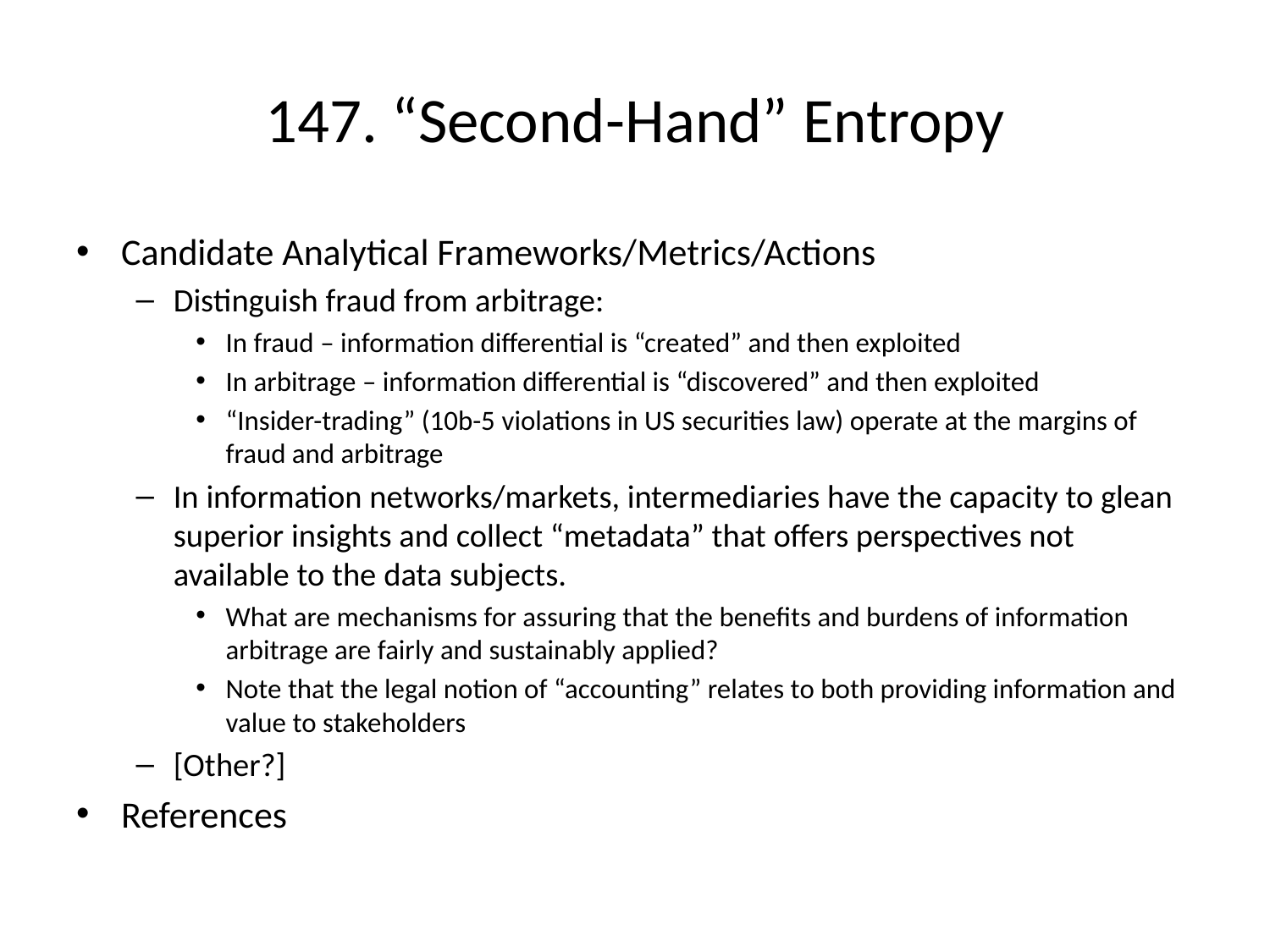

# 147. “Second-Hand” Entropy
Candidate Analytical Frameworks/Metrics/Actions
Distinguish fraud from arbitrage:
In fraud – information differential is “created” and then exploited
In arbitrage – information differential is “discovered” and then exploited
“Insider-trading” (10b-5 violations in US securities law) operate at the margins of fraud and arbitrage
In information networks/markets, intermediaries have the capacity to glean superior insights and collect “metadata” that offers perspectives not available to the data subjects.
What are mechanisms for assuring that the benefits and burdens of information arbitrage are fairly and sustainably applied?
Note that the legal notion of “accounting” relates to both providing information and value to stakeholders
[Other?]
References